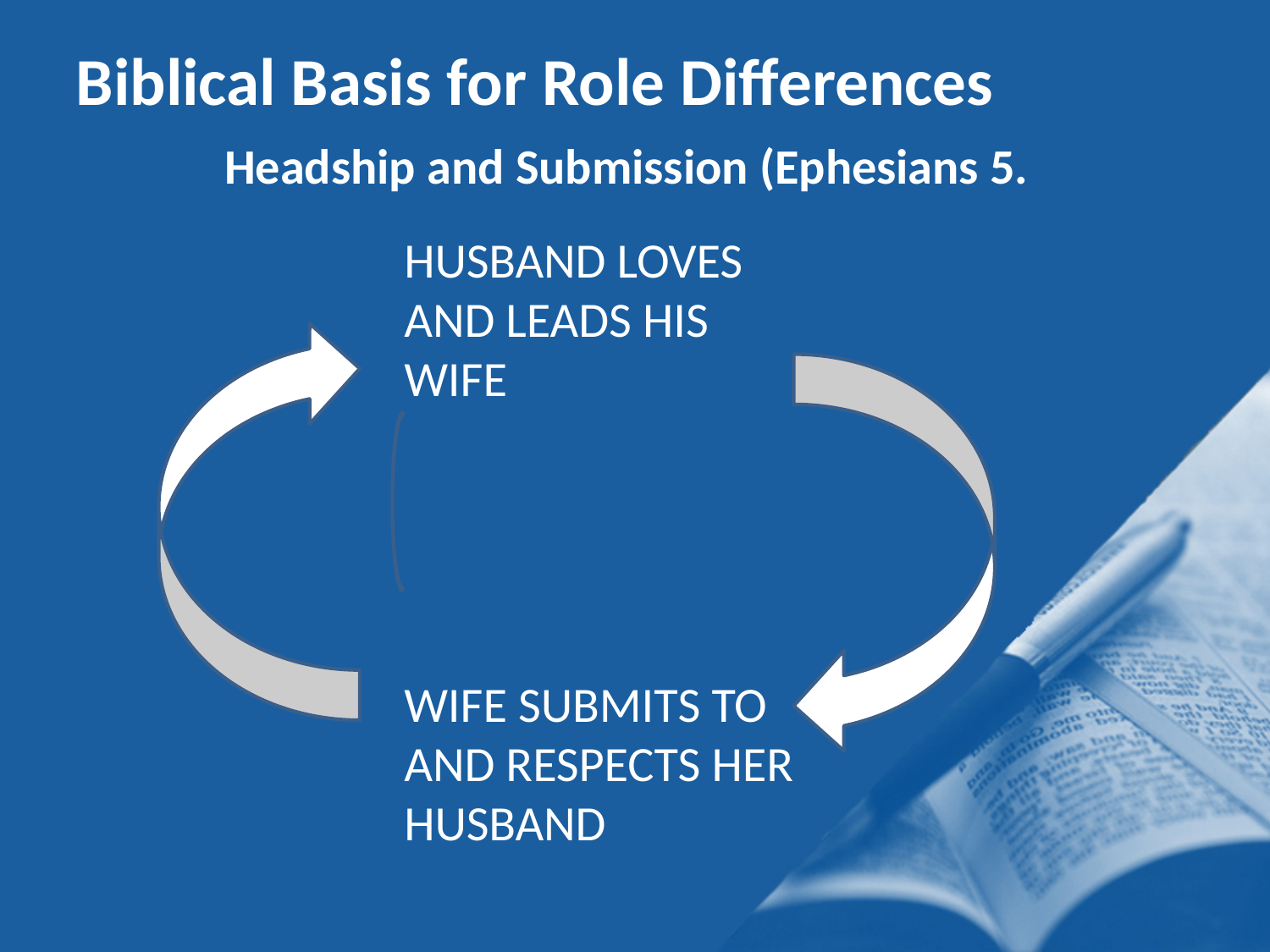

Biblical Basis for Role Differences
                 Headship and Submission (Ephesians 5.

HUSBAND LOVES AND LEADS HIS WIFE

WIFE SUBMITS TO AND RESPECTS HER HUSBAND